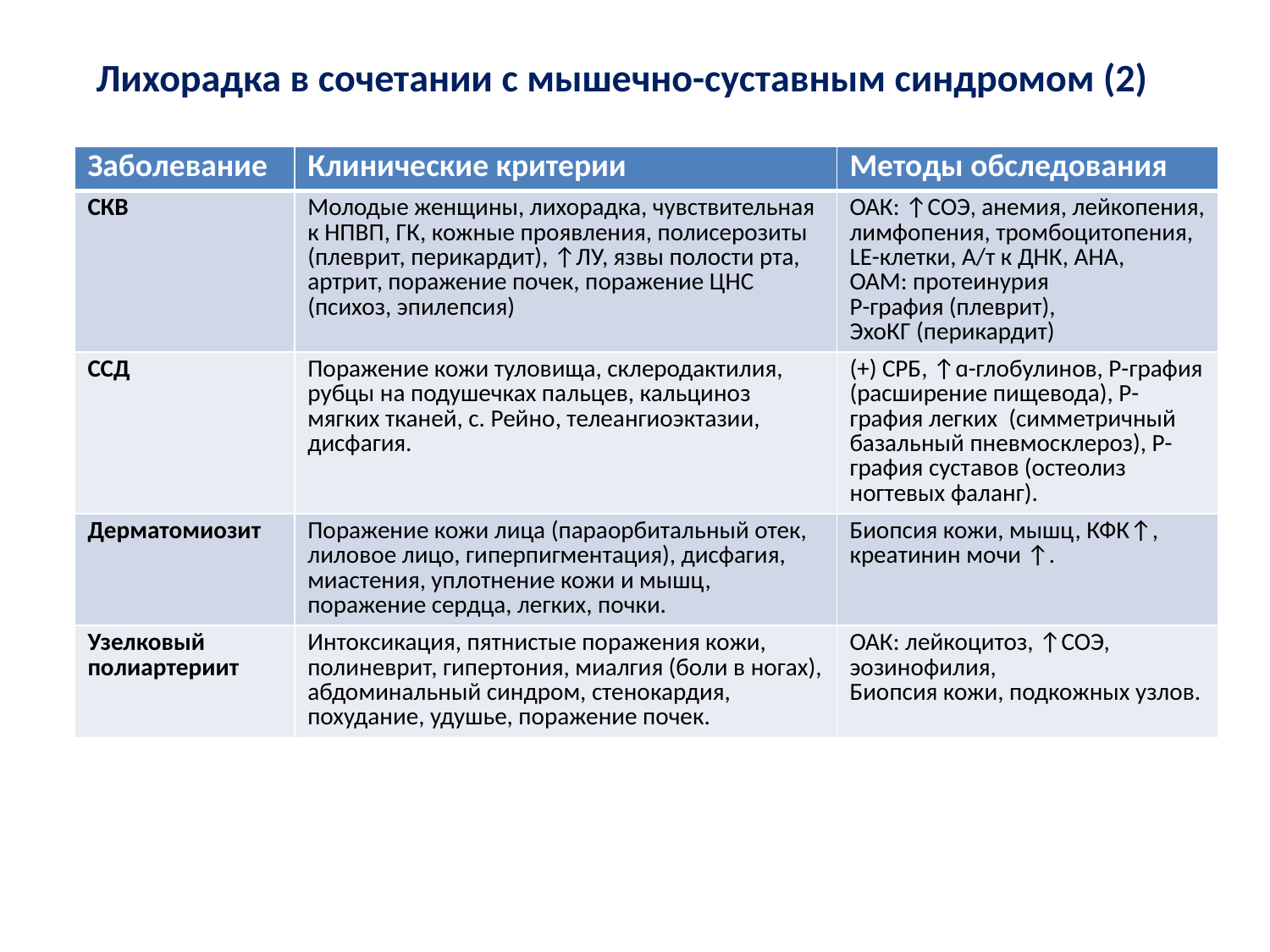

# Лихорадка в сочетании с мышечно-суставным синдромом (2)
| Заболевание | Клинические критерии | Методы обследования |
| --- | --- | --- |
| СКВ | Молодые женщины, лихорадка, чувствительная к НПВП, ГК, кожные проявления, полисерозиты (плеврит, перикардит), ↑ЛУ, язвы полости рта, артрит, поражение почек, поражение ЦНС (психоз, эпилепсия) | ОАК: ↑СОЭ, анемия, лейкопения, лимфопения, тромбоцитопения, LE-клетки, А/т к ДНК, АНА, ОАМ: протеинурия Р-графия (плеврит), ЭхоКГ (перикардит) |
| ССД | Поражение кожи туловища, склеродактилия, рубцы на подушечках пальцев, кальциноз мягких тканей, с. Рейно, телеангиоэктазии, дисфагия. | (+) СРБ, ↑ɑ-глобулинов, Р-графия (расширение пищевода), Р-графия легких (симметричный базальный пневмосклероз), Р-графия суставов (остеолиз ногтевых фаланг). |
| Дерматомиозит | Поражение кожи лица (параорбитальный отек, лиловое лицо, гиперпигментация), дисфагия, миастения, уплотнение кожи и мышц, поражение сердца, легких, почки. | Биопсия кожи, мышц, КФК↑, креатинин мочи ↑. |
| Узелковый полиартериит | Интоксикация, пятнистые поражения кожи, полиневрит, гипертония, миалгия (боли в ногах), абдоминальный синдром, стенокардия, похудание, удушье, поражение почек. | ОАК: лейкоцитоз, ↑СОЭ, эозинофилия, Биопсия кожи, подкожных узлов. |